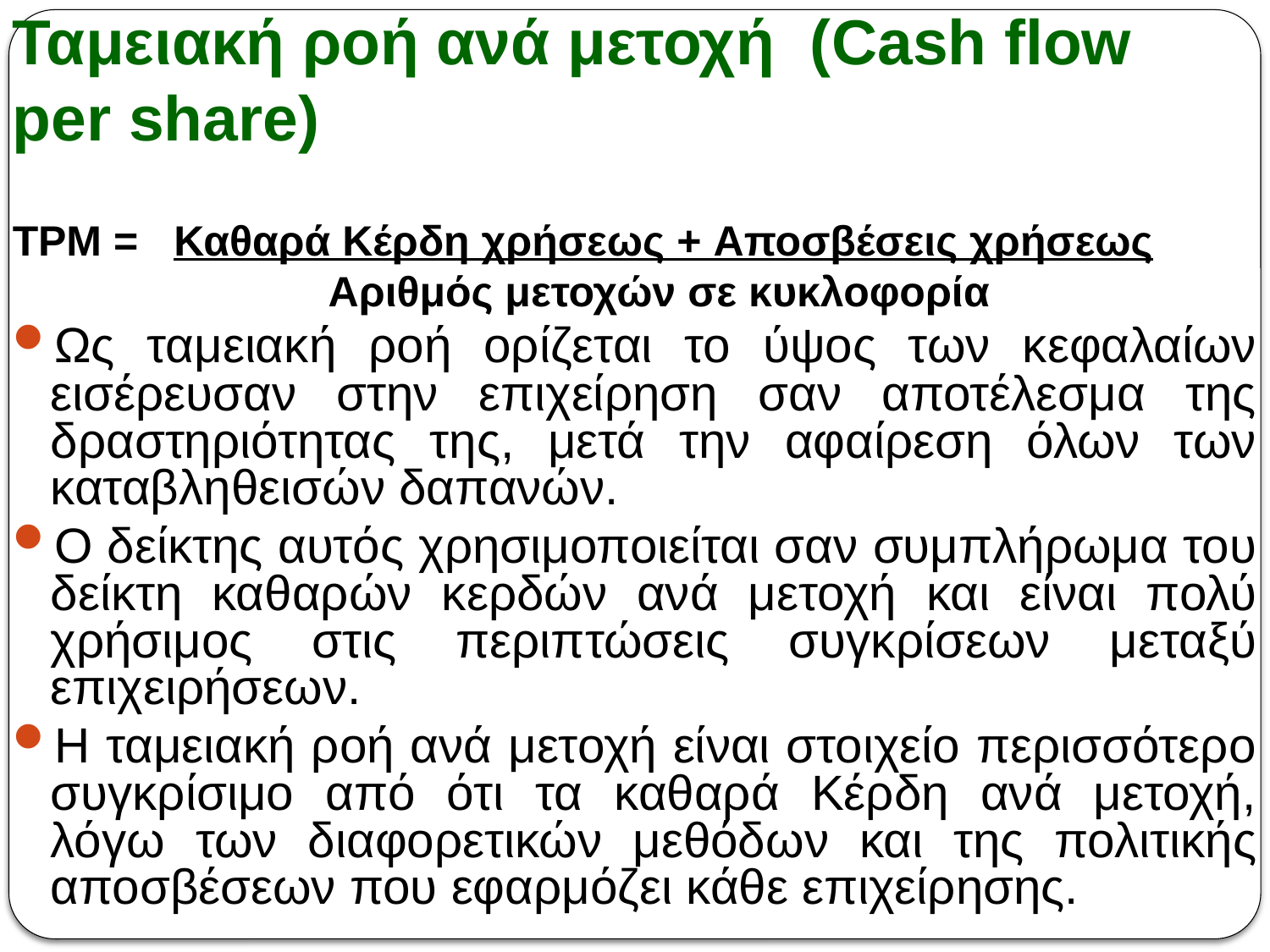

# Ταμειακή ροή ανά μετοχή  (Cash flow per share)

ΤΡΜ =   Καθαρά Κέρδη χρήσεως + Αποσβέσεις χρήσεως
   		 	  Αριθμός μετοχών σε κυκλοφορία
Ως ταμειακή ροή ορίζεται το ύψος των κεφαλαίων εισέρευσαν στην επιχείρηση σαν αποτέλεσμα της δραστηριότητας της, μετά την αφαίρεση όλων των καταβληθεισών δαπανών.
Ο δείκτης αυτός χρησιμοποιείται σαν συμπλήρωμα του δείκτη καθαρών κερδών ανά μετοχή και είναι πολύ χρήσιμος στις περιπτώσεις συγκρίσεων μεταξύ επιχειρήσεων.
Η ταμειακή ροή ανά μετοχή είναι στοιχείο περισσότερο συγκρίσιμο από ότι τα καθαρά Κέρδη ανά μετοχή, λόγω των διαφορετικών μεθόδων και της πολιτικής αποσβέσεων που εφαρμόζει κάθε επιχείρησης.